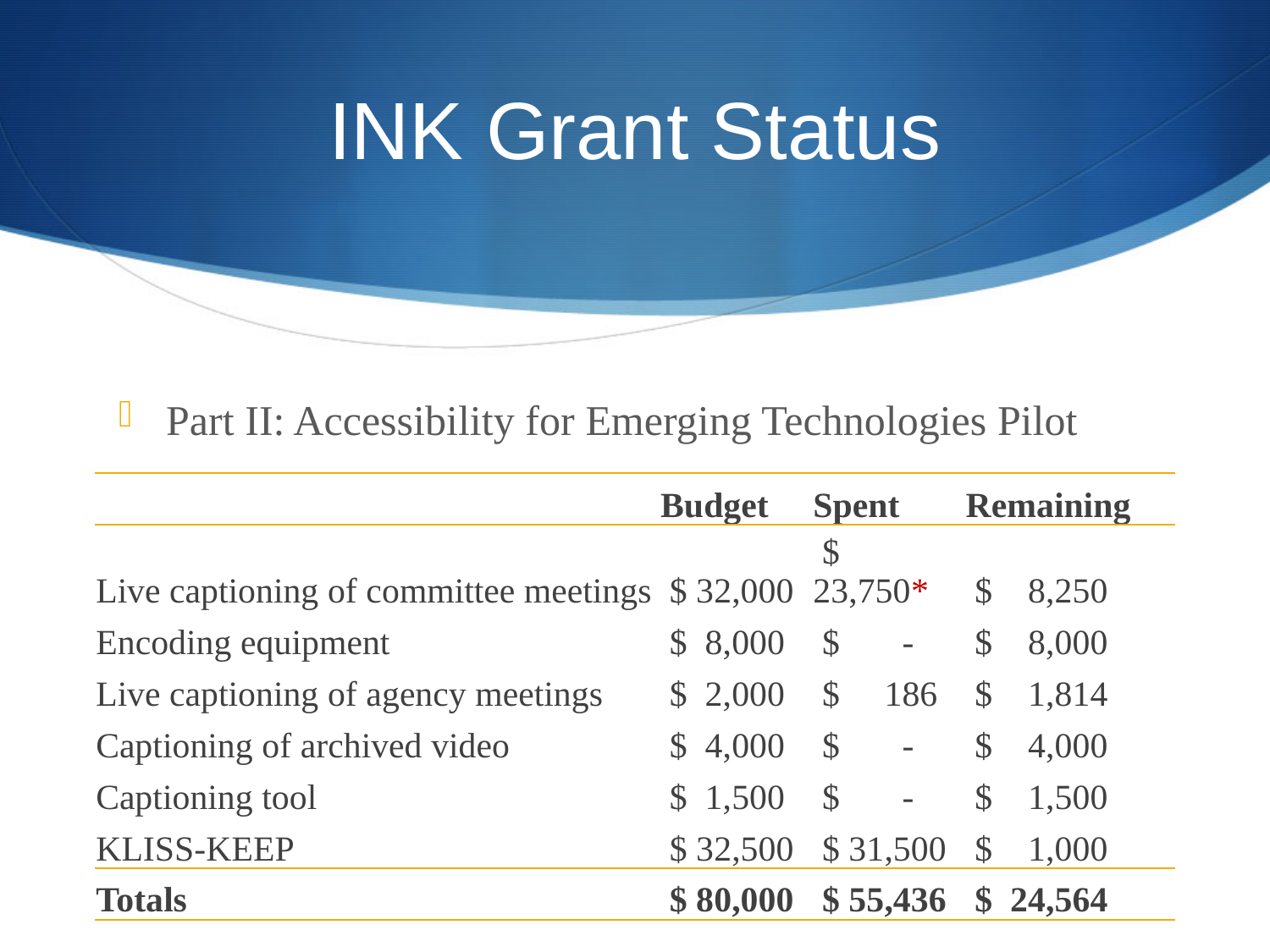

# INK Grant Status
Part II: Accessibility for Emerging Technologies Pilot
|  | Budget | Spent | Remaining |
| --- | --- | --- | --- |
| Live captioning of committee meetings | $ 32,000 | $ 23,750\* | $ 8,250 |
| Encoding equipment | $ 8,000 | $ - | $ 8,000 |
| Live captioning of agency meetings | $ 2,000 | $ 186 | $ 1,814 |
| Captioning of archived video | $ 4,000 | $ - | $ 4,000 |
| Captioning tool | $ 1,500 | $ - | $ 1,500 |
| KLISS-KEEP | $ 32,500 | $ 31,500 | $ 1,000 |
| Totals | $ 80,000 | $ 55,436 | $ 24,564 |